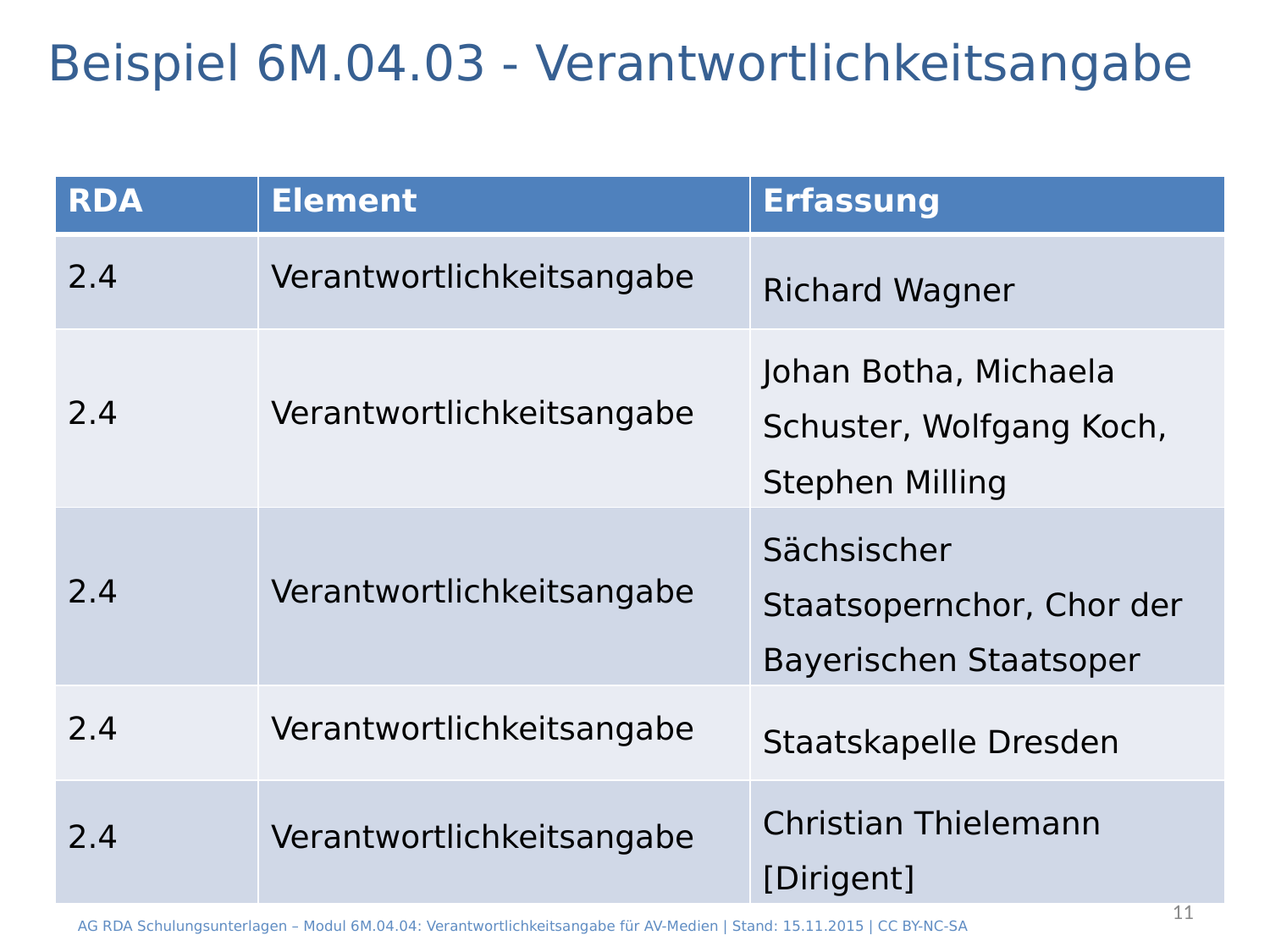

# Beispiel 6M.04.03 - Verantwortlichkeitsangabe
| RDA | Element | Erfassung |
| --- | --- | --- |
| 2.4 | Verantwortlichkeitsangabe | Richard Wagner |
| 2.4 | Verantwortlichkeitsangabe | Johan Botha, Michaela Schuster, Wolfgang Koch, Stephen Milling |
| 2.4 | Verantwortlichkeitsangabe | Sächsischer Staatsopernchor, Chor der Bayerischen Staatsoper |
| 2.4 | Verantwortlichkeitsangabe | Staatskapelle Dresden |
| 2.4 | Verantwortlichkeitsangabe | Christian Thielemann [Dirigent] |
AG RDA Schulungsunterlagen – Modul 6M.04.04: Verantwortlichkeitsangabe für AV-Medien | Stand: 15.11.2015 | CC BY-NC-SA
11